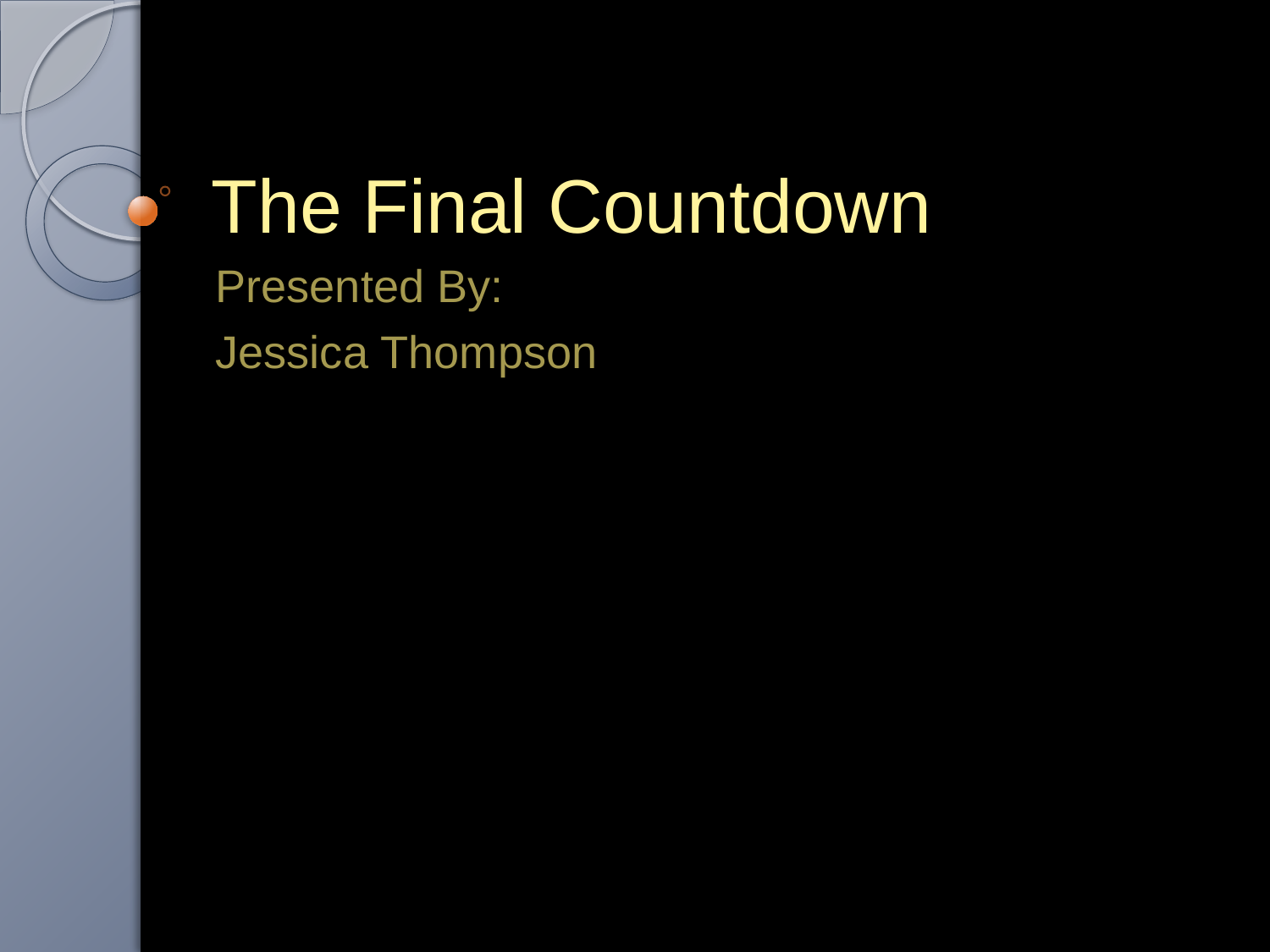

# The Final Countdown
Presented By:
Jessica Thompson